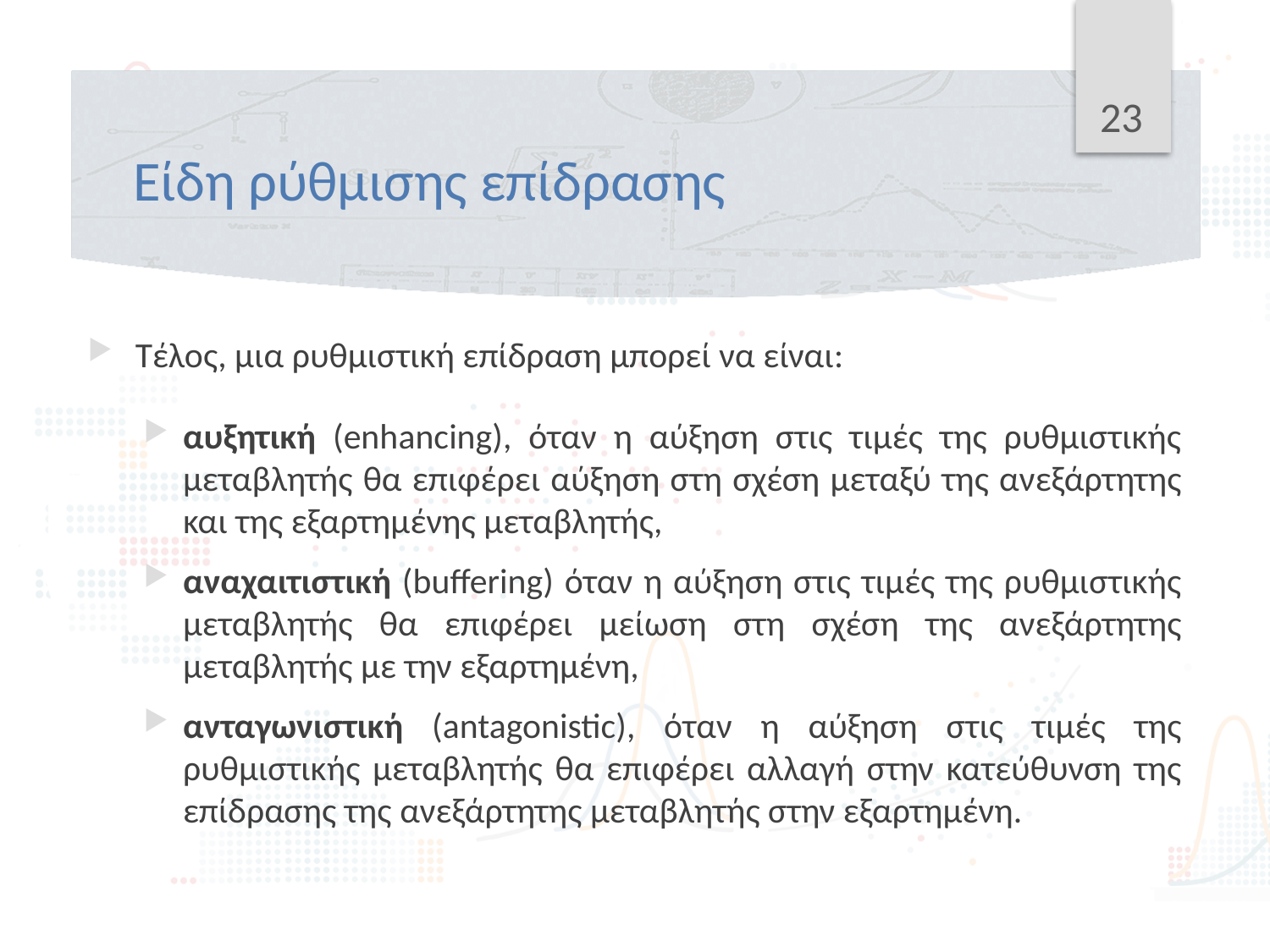

23
# Είδη ρύθμισης επίδρασης
Τέλος, μια ρυθμιστική επίδραση μπορεί να είναι:
αυξητική (enhancing), όταν η αύξηση στις τιμές της ρυθμιστικής μεταβλητής θα επιφέρει αύξηση στη σχέση μεταξύ της ανεξάρτητης και της εξαρτημένης μεταβλητής,
αναχαιτιστική (buffering) όταν η αύξηση στις τιμές της ρυθμιστικής μεταβλητής θα επιφέρει μείωση στη σχέση της ανεξάρτητης μεταβλητής με την εξαρτημένη,
ανταγωνιστική (antagonistic), όταν η αύξηση στις τιμές της ρυθμιστικής μεταβλητής θα επιφέρει αλλαγή στην κατεύθυνση της επίδρασης της ανεξάρτητης μεταβλητής στην εξαρτημένη.